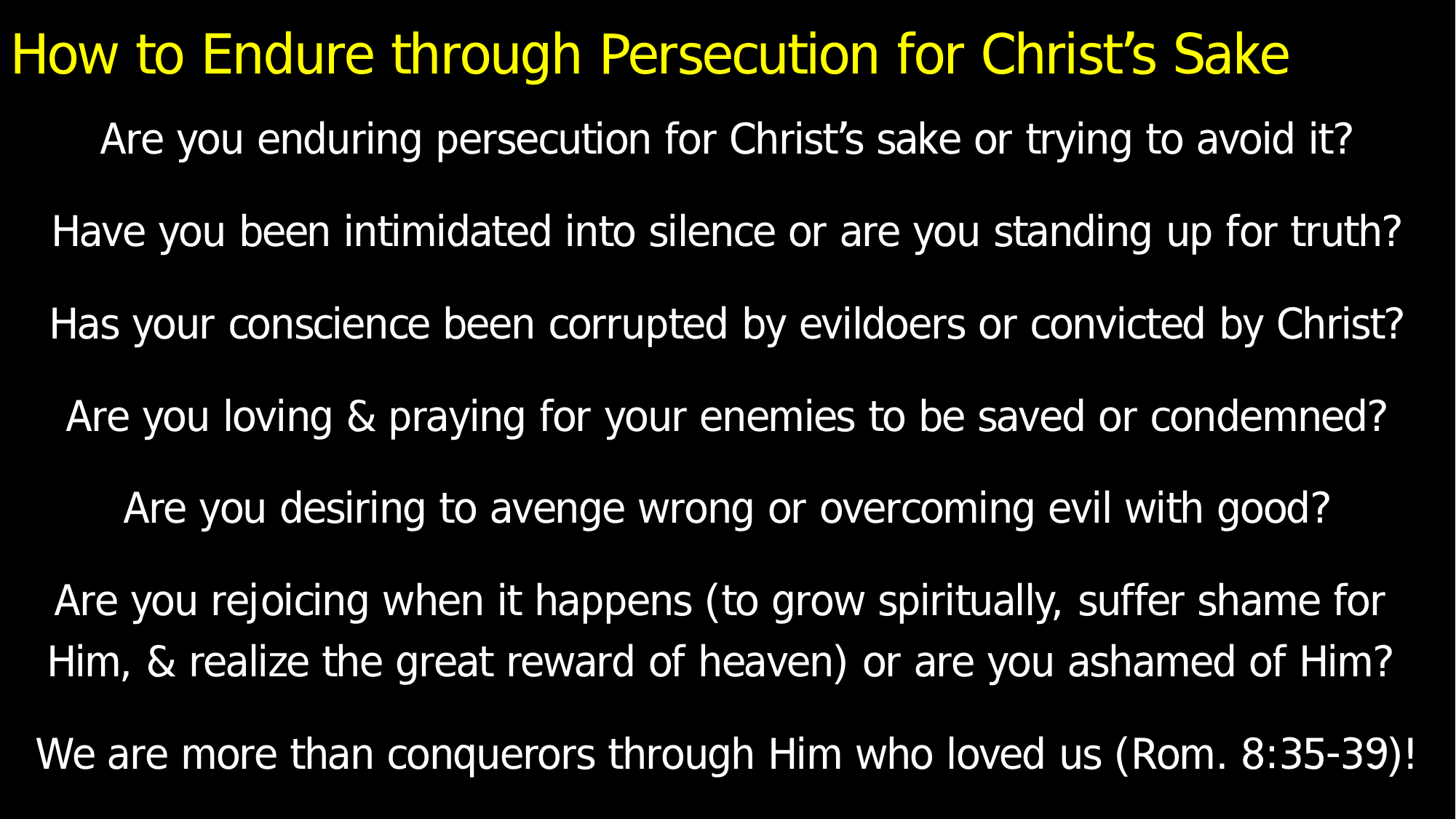

# How to Endure through Persecution for Christ’s Sake
Are you enduring persecution for Christ’s sake or trying to avoid it?

Have you been intimidated into silence or are you standing up for truth?

Has your conscience been corrupted by evildoers or convicted by Christ?

Are you loving & praying for your enemies to be saved or condemned?

Are you desiring to avenge wrong or overcoming evil with good?

Are you rejoicing when it happens (to grow spiritually, suffer shame for
Him, & realize the great reward of heaven) or are you ashamed of Him?

We are more than conquerors through Him who loved us (Rom. 8:35-39)!